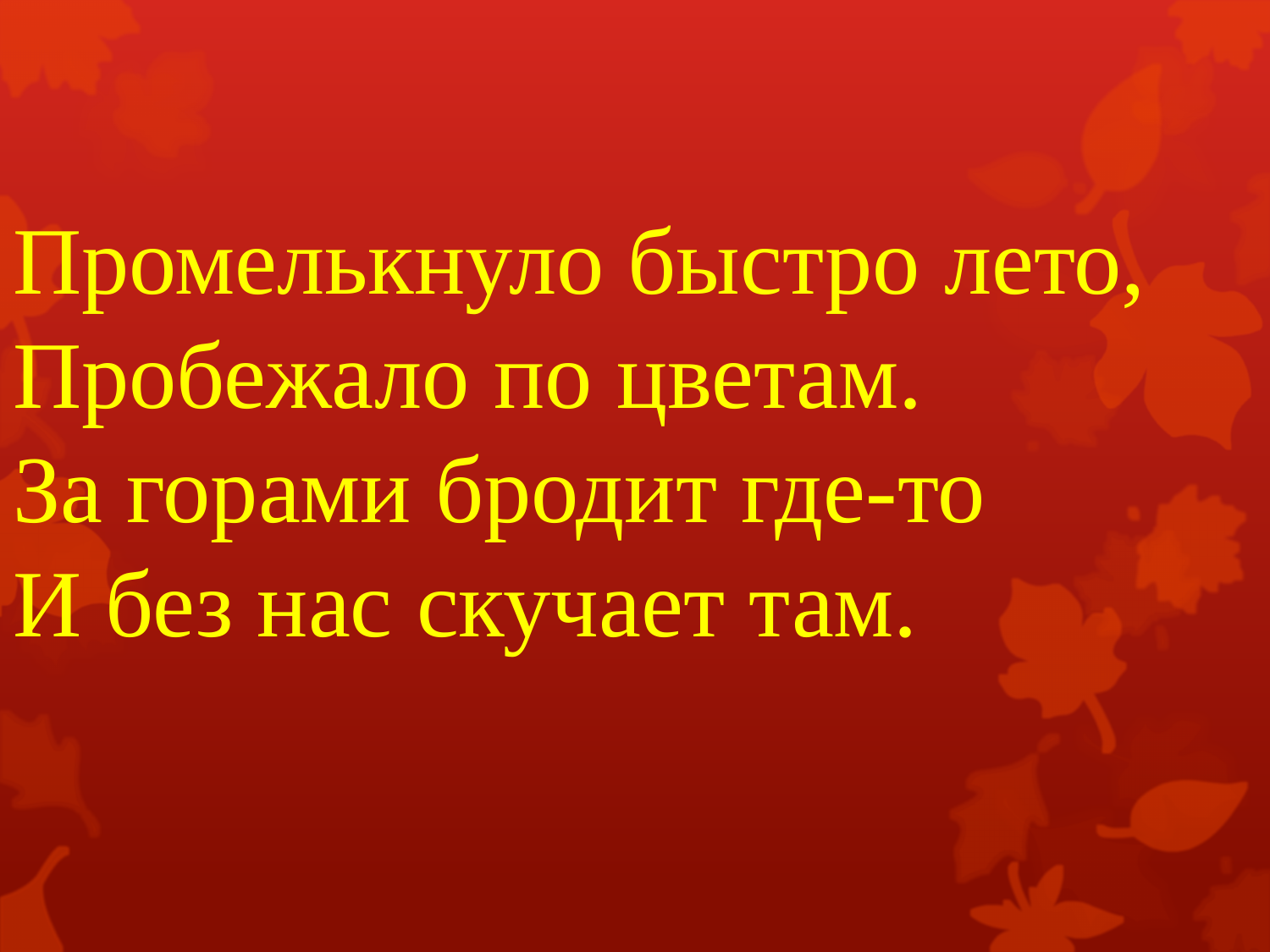

# Промелькнуло быстро лето, Пробежало по цветам. За горами бродит где-то И без нас скучает там.